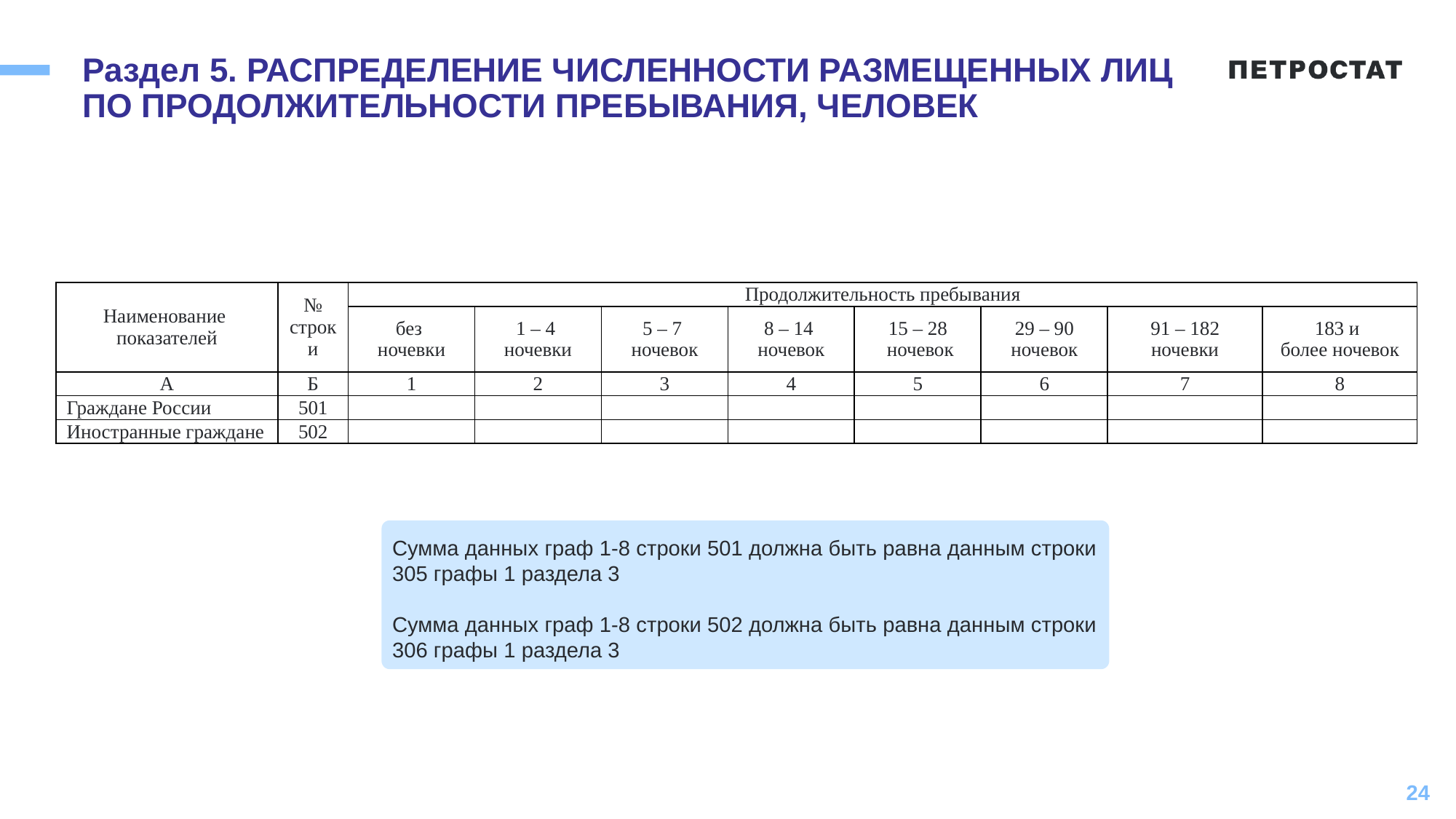

# Раздел 5. РАСПРЕДЕЛЕНИЕ ЧИСЛЕННОСТИ РАЗМЕЩЕННЫХ ЛИЦ ПО ПРОДОЛЖИТЕЛЬНОСТИ ПРЕБЫВАНИЯ, ЧЕЛОВЕК
| Наименование показателей | № строки | Продолжительность пребывания |  |  |  |  |  |  |  |
| --- | --- | --- | --- | --- | --- | --- | --- | --- | --- |
|  |  | без ночевки | 1 – 4 ночевки | 5 – 7 ночевок | 8 – 14 ночевок | 15 – 28 ночевок | 29 – 90 ночевок | 91 – 182 ночевки | 183 и более ночевок |
| А | Б | 1 | 2 | 3 | 4 | 5 | 6 | 7 | 8 |
| Граждане России | 501 |  |  |  |  |  |  |  |  |
| Иностранные граждане | 502 |  |  |  |  |  |  |  |  |

Сумма данных граф 1-8 строки 501 должна быть равна данным строки 305 графы 1 раздела 3

Сумма данных граф 1-8 строки 502 должна быть равна данным строки 306 графы 1 раздела 3